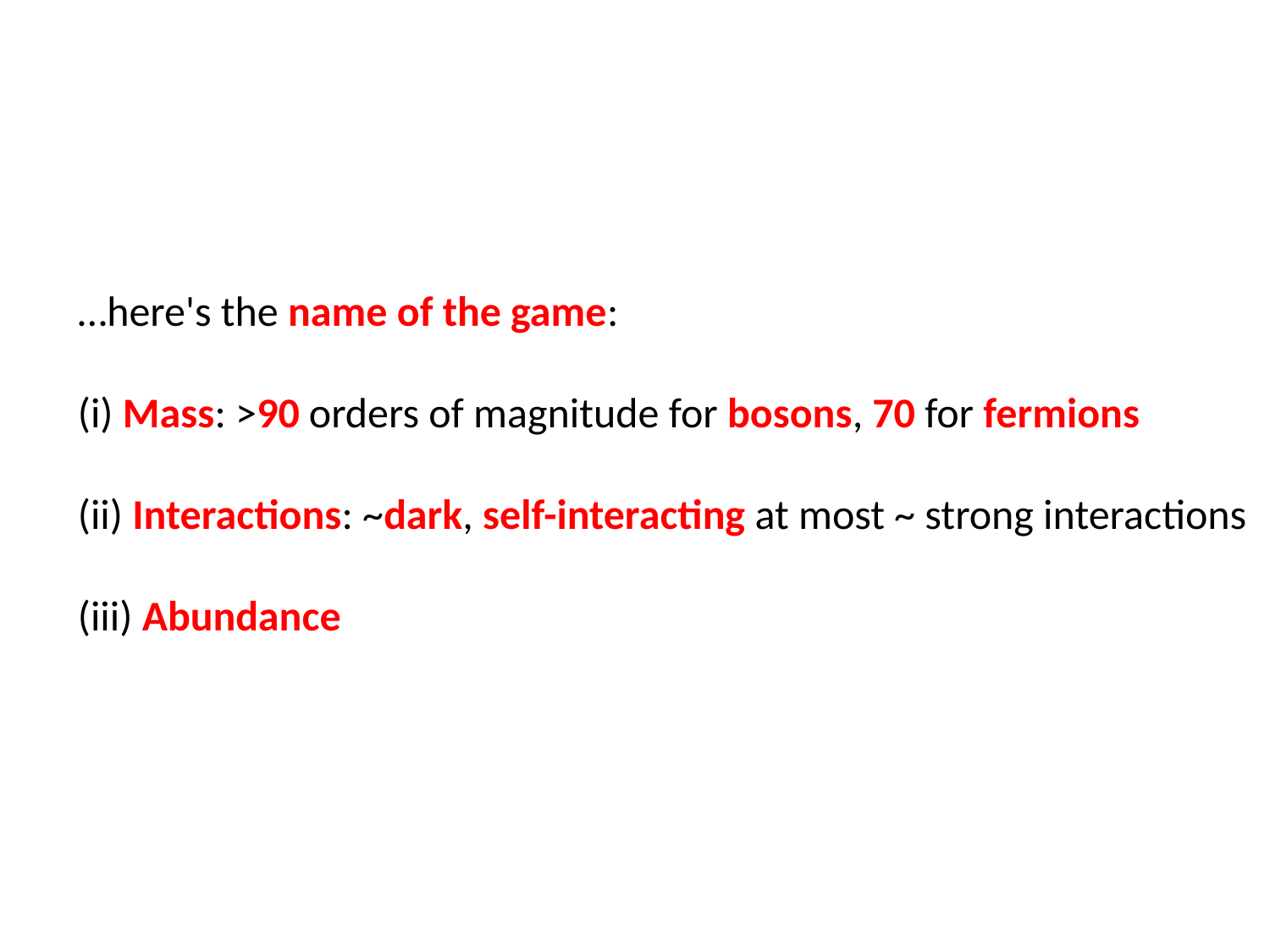

…here's the name of the game:

(i) Mass: >90 orders of magnitude for bosons, 70 for fermions

(ii) Interactions: ~dark, self-interacting at most ~ strong interactions

(iii) Abundance